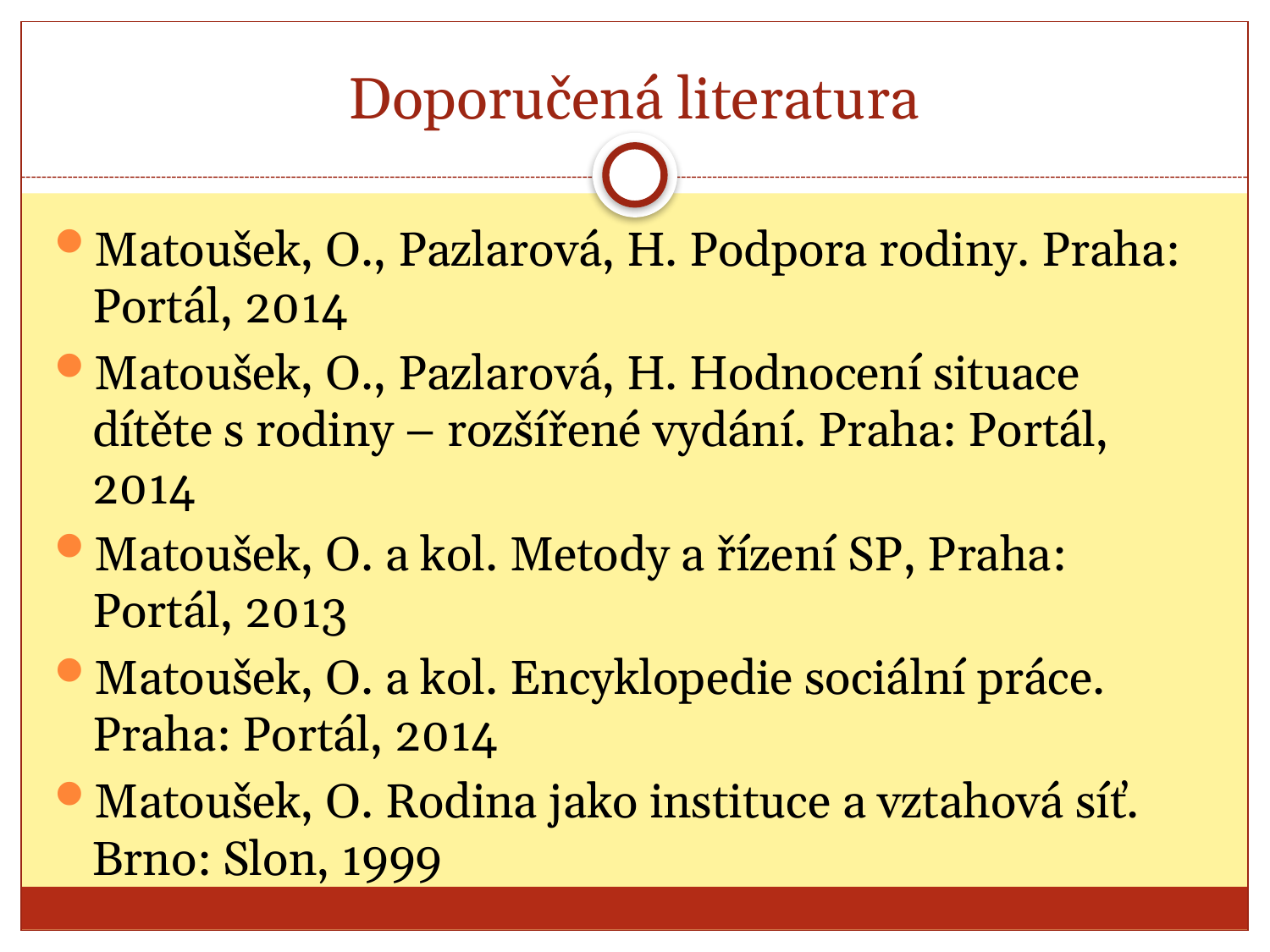

# Doporučená literatura
Matoušek, O., Pazlarová, H. Podpora rodiny. Praha: Portál, 2014
Matoušek, O., Pazlarová, H. Hodnocení situace dítěte s rodiny – rozšířené vydání. Praha: Portál, 2014
Matoušek, O. a kol. Metody a řízení SP, Praha: Portál, 2013
Matoušek, O. a kol. Encyklopedie sociální práce. Praha: Portál, 2014
Matoušek, O. Rodina jako instituce a vztahová síť. Brno: Slon, 1999